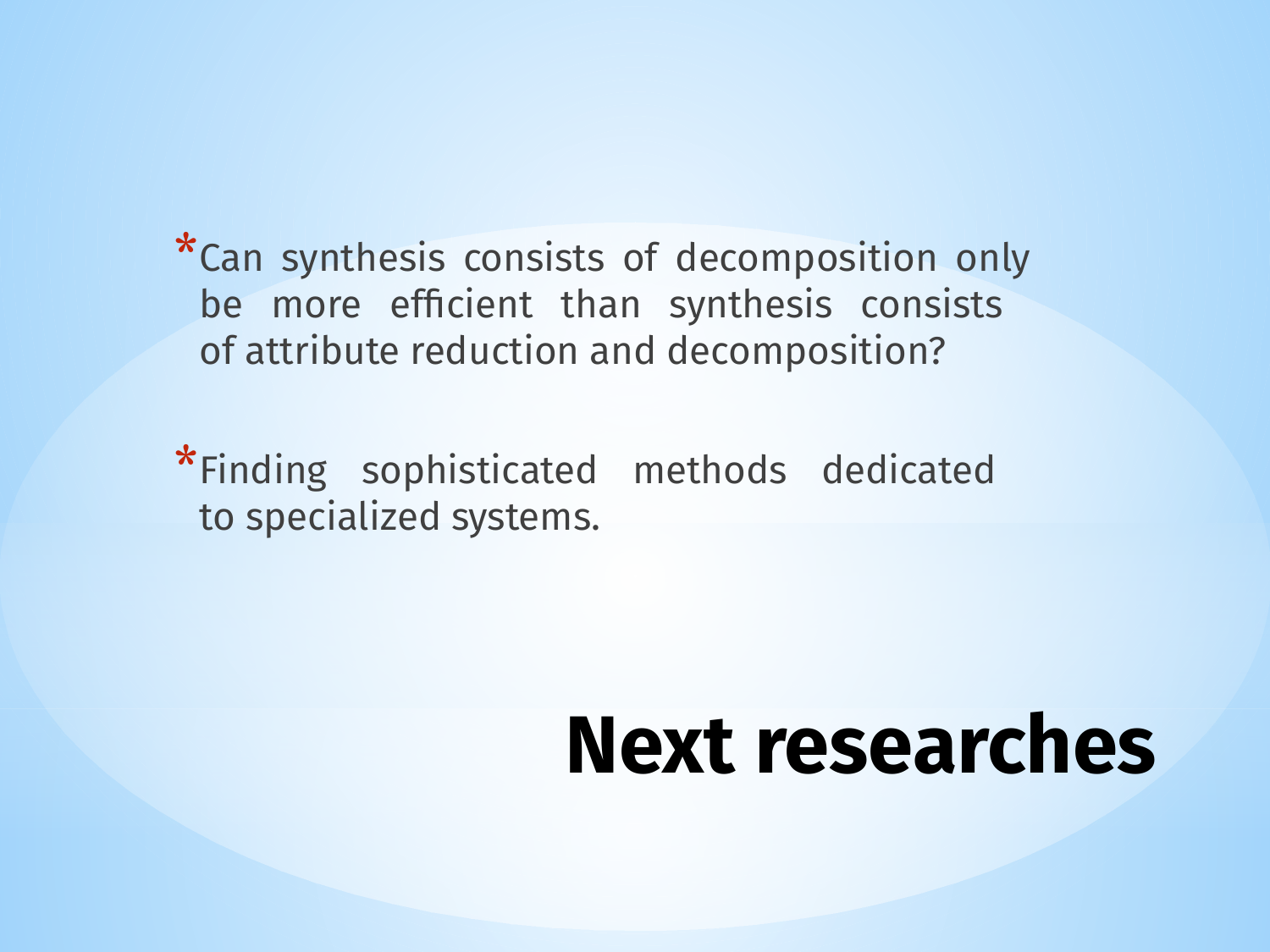

Can synthesis consists of decomposition only be more efficient than synthesis consists
of attribute reduction and decomposition?

Finding sophisticated methods dedicated
to specialized systems.

# Next researches